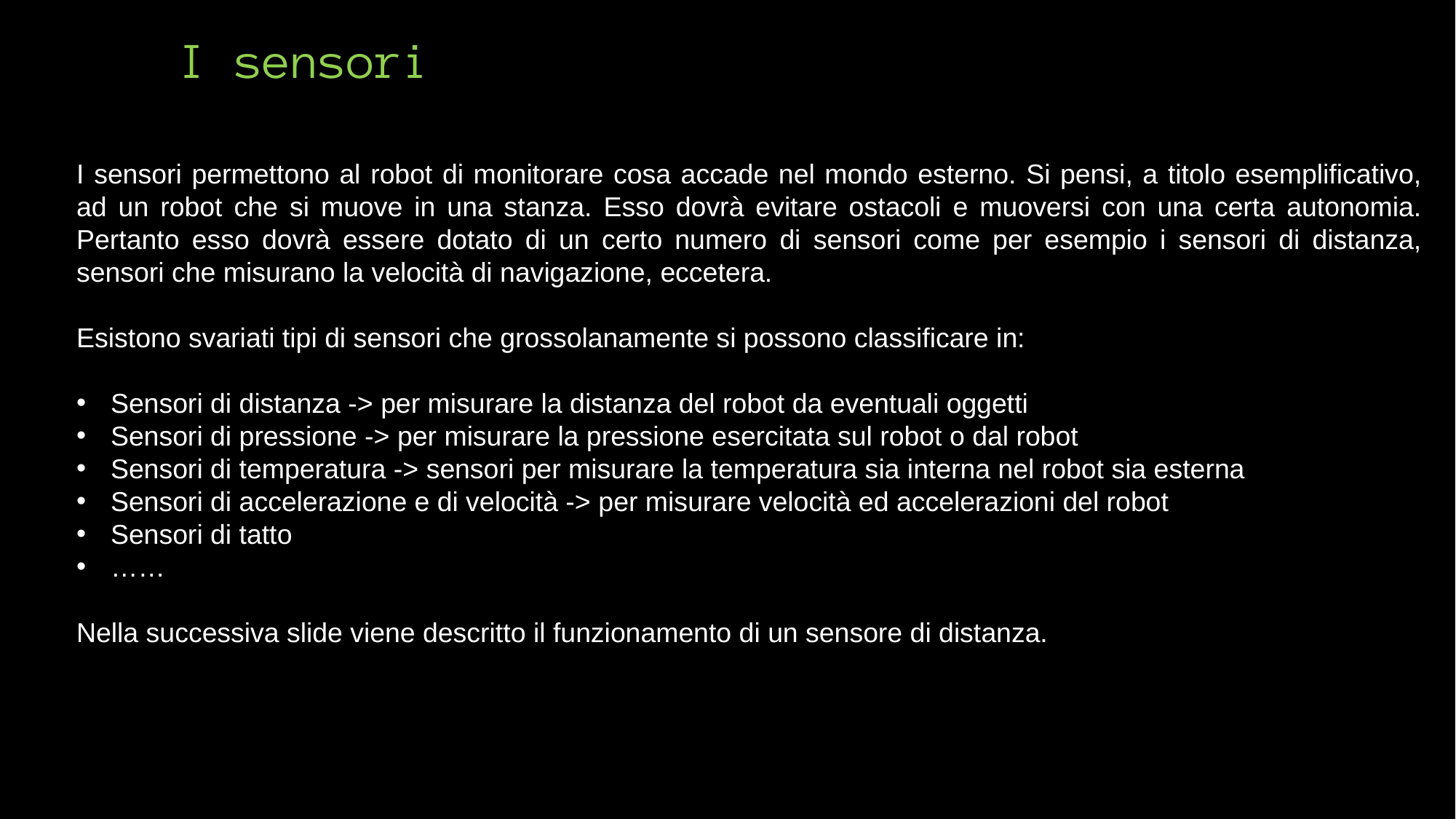

# I sensori
I sensori permettono al robot di monitorare cosa accade nel mondo esterno. Si pensi, a titolo esemplificativo, ad un robot che si muove in una stanza. Esso dovrà evitare ostacoli e muoversi con una certa autonomia. Pertanto esso dovrà essere dotato di un certo numero di sensori come per esempio i sensori di distanza, sensori che misurano la velocità di navigazione, eccetera.

Esistono svariati tipi di sensori che grossolanamente si possono classificare in:

Sensori di distanza -> per misurare la distanza del robot da eventuali oggetti
Sensori di pressione -> per misurare la pressione esercitata sul robot o dal robot
Sensori di temperatura -> sensori per misurare la temperatura sia interna nel robot sia esterna
Sensori di accelerazione e di velocità -> per misurare velocità ed accelerazioni del robot
Sensori di tatto
……

Nella successiva slide viene descritto il funzionamento di un sensore di distanza.